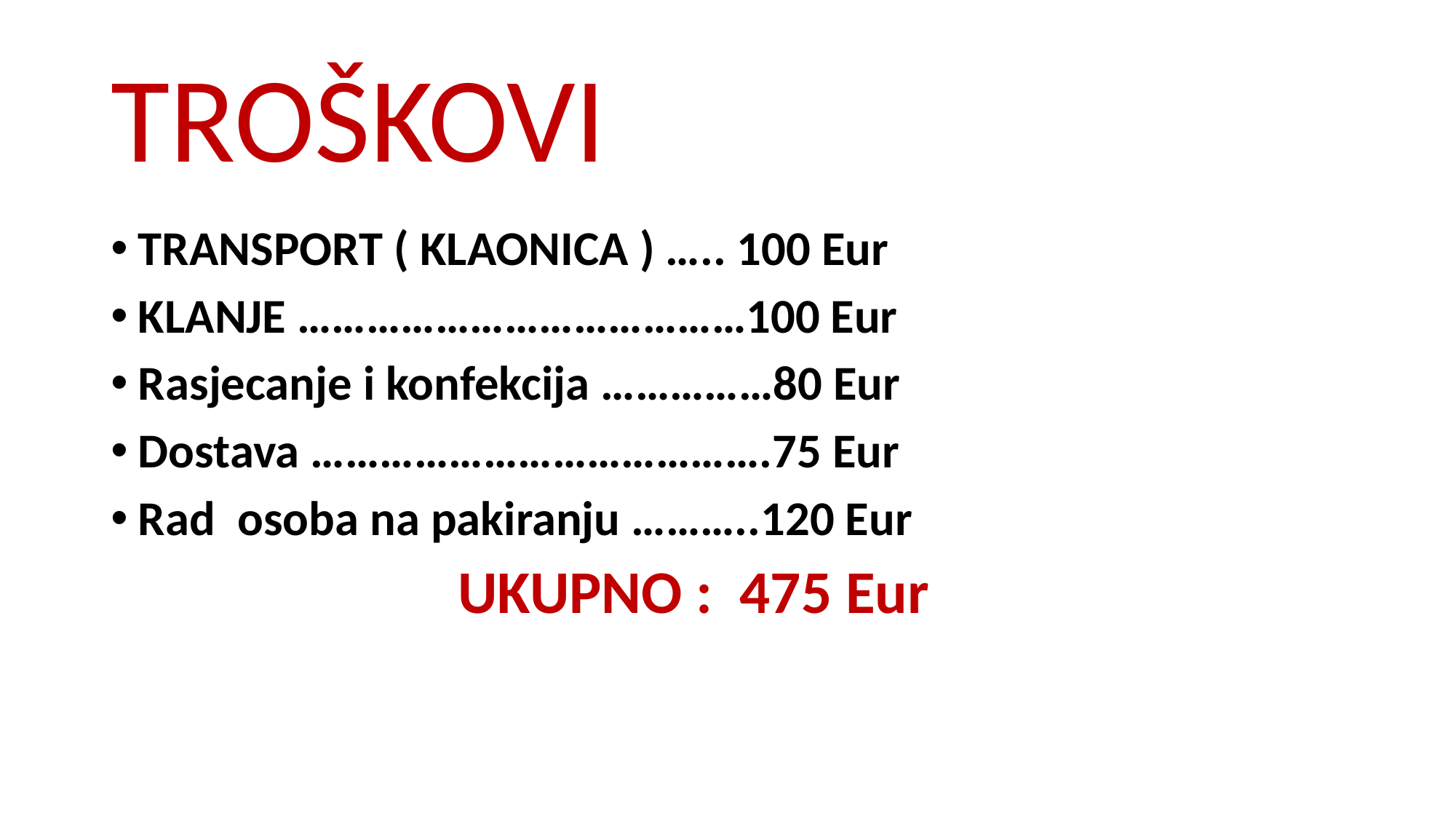

# TROŠKOVI
TRANSPORT ( KLAONICA ) ….. 100 Eur
KLANJE …………………………………100 Eur
Rasjecanje i konfekcija ……………80 Eur
Dostava ………………………………….75 Eur
Rad  osoba na pakiranju ………..120 Eur
                                    UKUPNO :  475 Eur